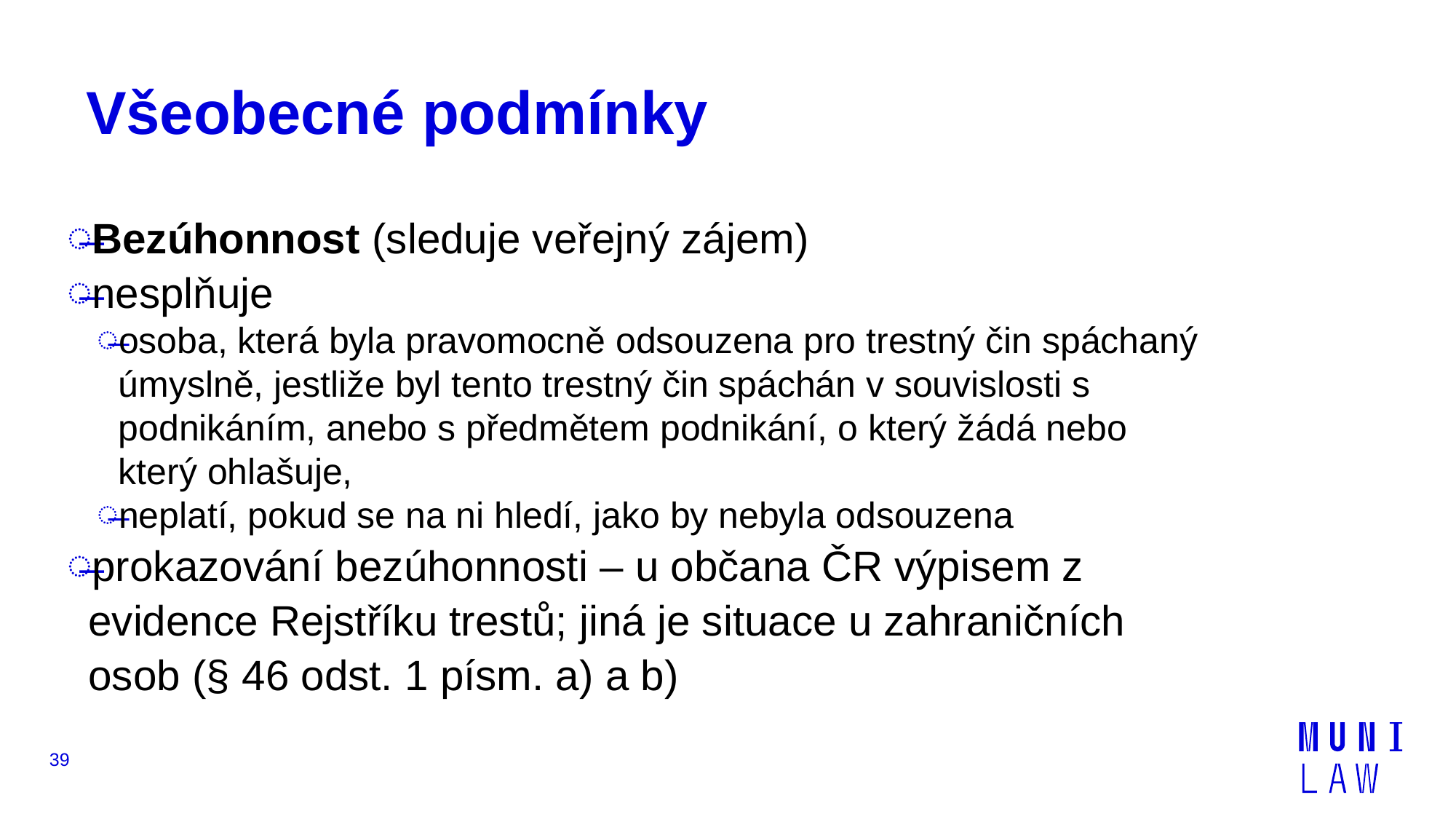

# Všeobecné podmínky
Bezúhonnost (sleduje veřejný zájem)
nesplňuje
osoba, která byla pravomocně odsouzena pro trestný čin spáchaný úmyslně, jestliže byl tento trestný čin spáchán v souvislosti s podnikáním, anebo s předmětem podnikání, o který žádá nebo který ohlašuje,
neplatí, pokud se na ni hledí, jako by nebyla odsouzena
prokazování bezúhonnosti – u občana ČR výpisem z evidence Rejstříku trestů; jiná je situace u zahraničních osob (§ 46 odst. 1 písm. a) a b)
39